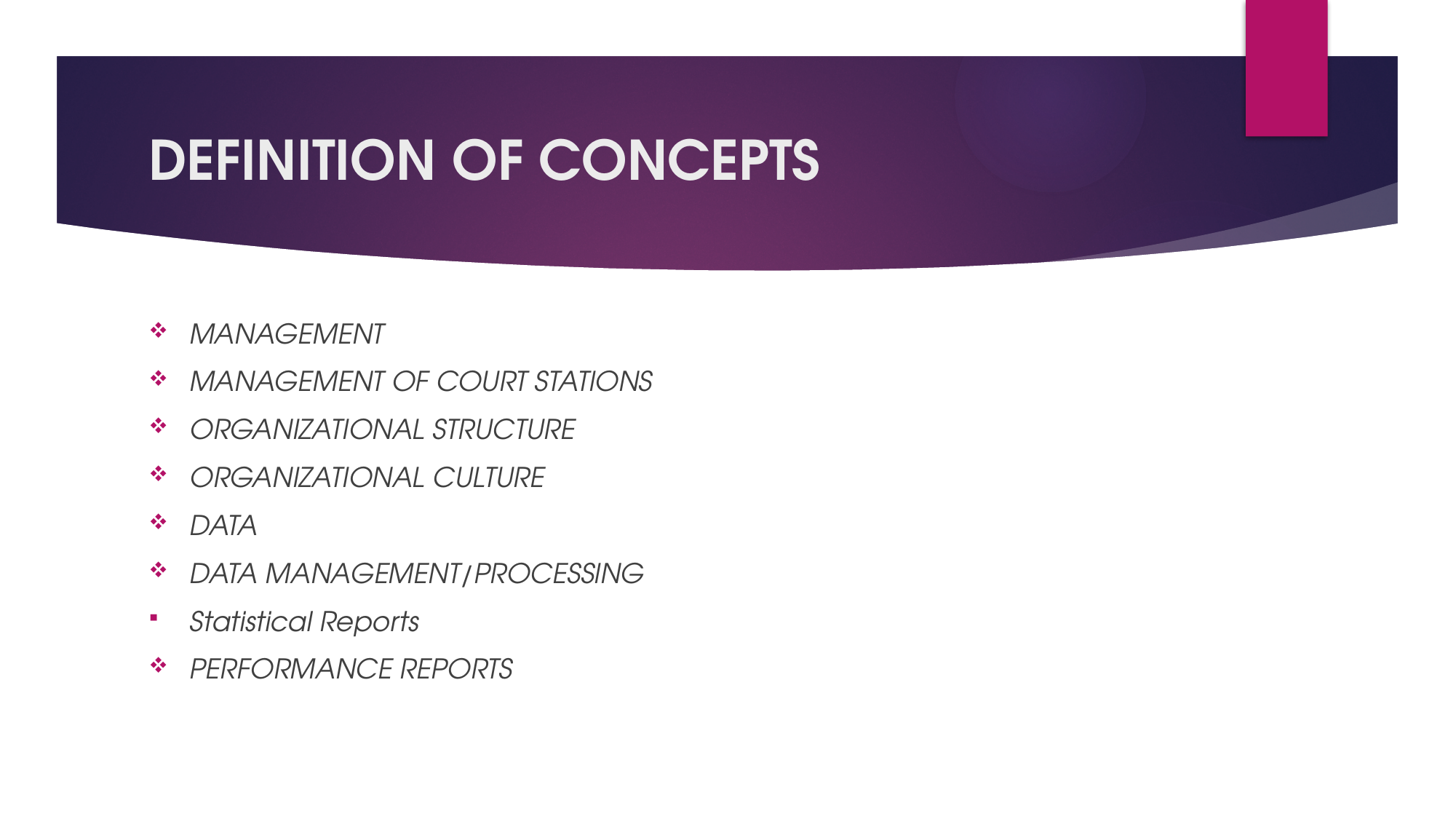

# DEFINITION OF CONCEPTS
MANAGEMENT
MANAGEMENT OF COURT STATIONS
ORGANIZATIONAL STRUCTURE
ORGANIZATIONAL CULTURE
DATA
DATA MANAGEMENT/PROCESSING
Statistical Reports
PERFORMANCE REPORTS